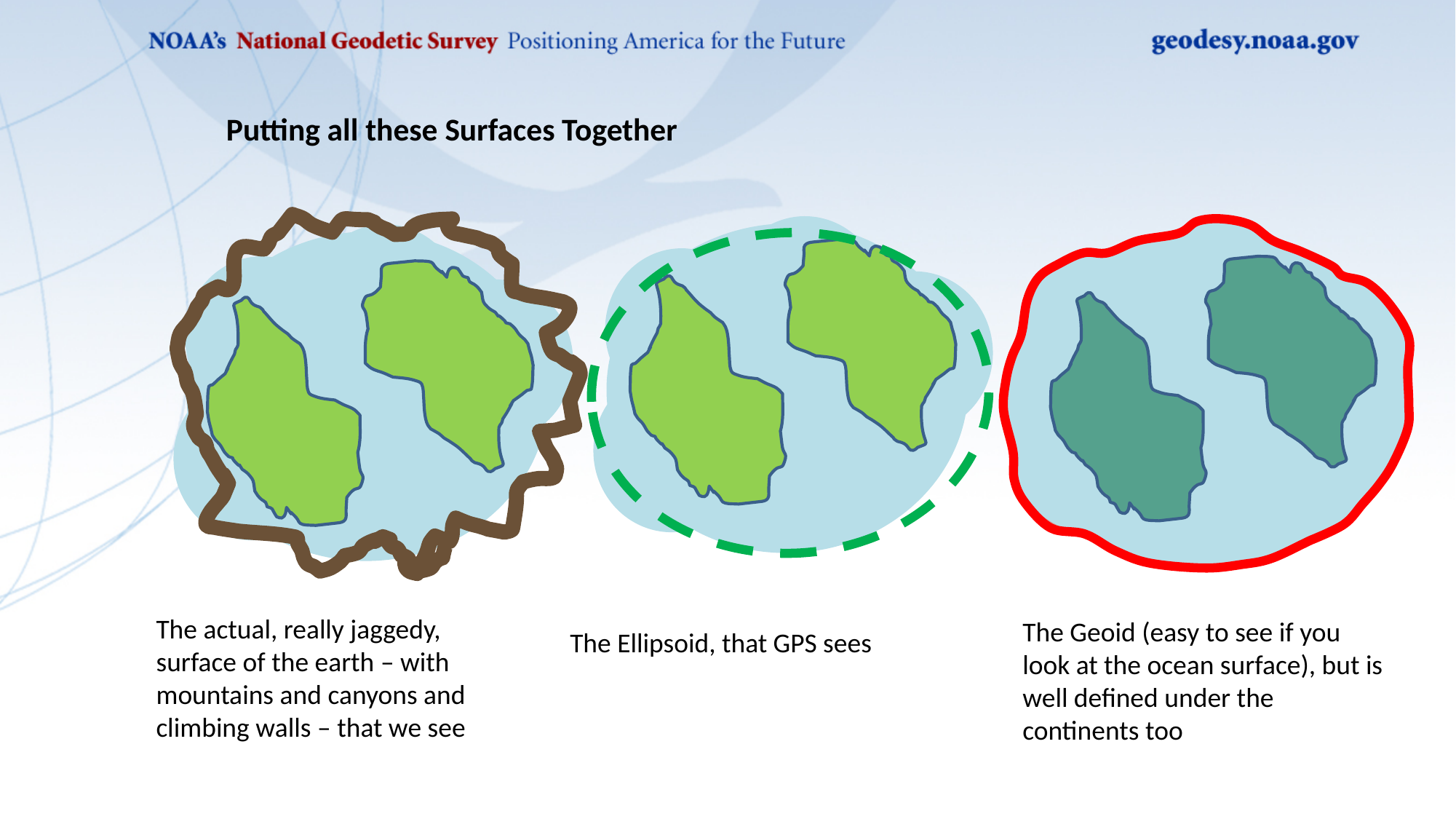

# Putting all these Surfaces Together

The actual, really jaggedy, surface of the earth – with mountains and canyons and climbing walls – that we see
The Geoid (easy to see if you look at the ocean surface), but is well defined under the continents too
The Ellipsoid, that GPS sees